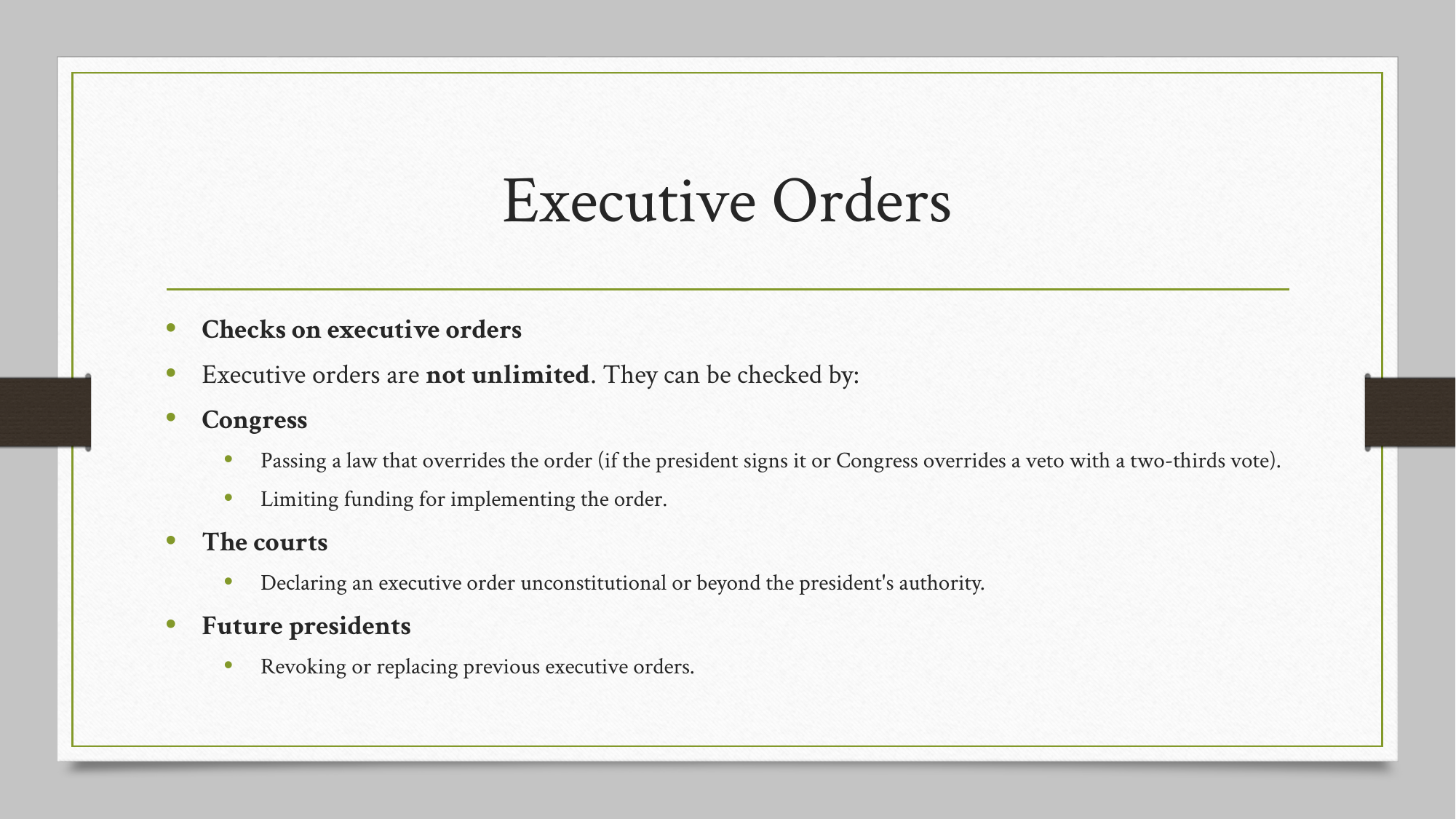

# Executive Orders
Checks on executive orders
Executive orders are not unlimited. They can be checked by:
Congress
Passing a law that overrides the order (if the president signs it or Congress overrides a veto with a two-thirds vote).
Limiting funding for implementing the order.
The courts
Declaring an executive order unconstitutional or beyond the president's authority.
Future presidents
Revoking or replacing previous executive orders.